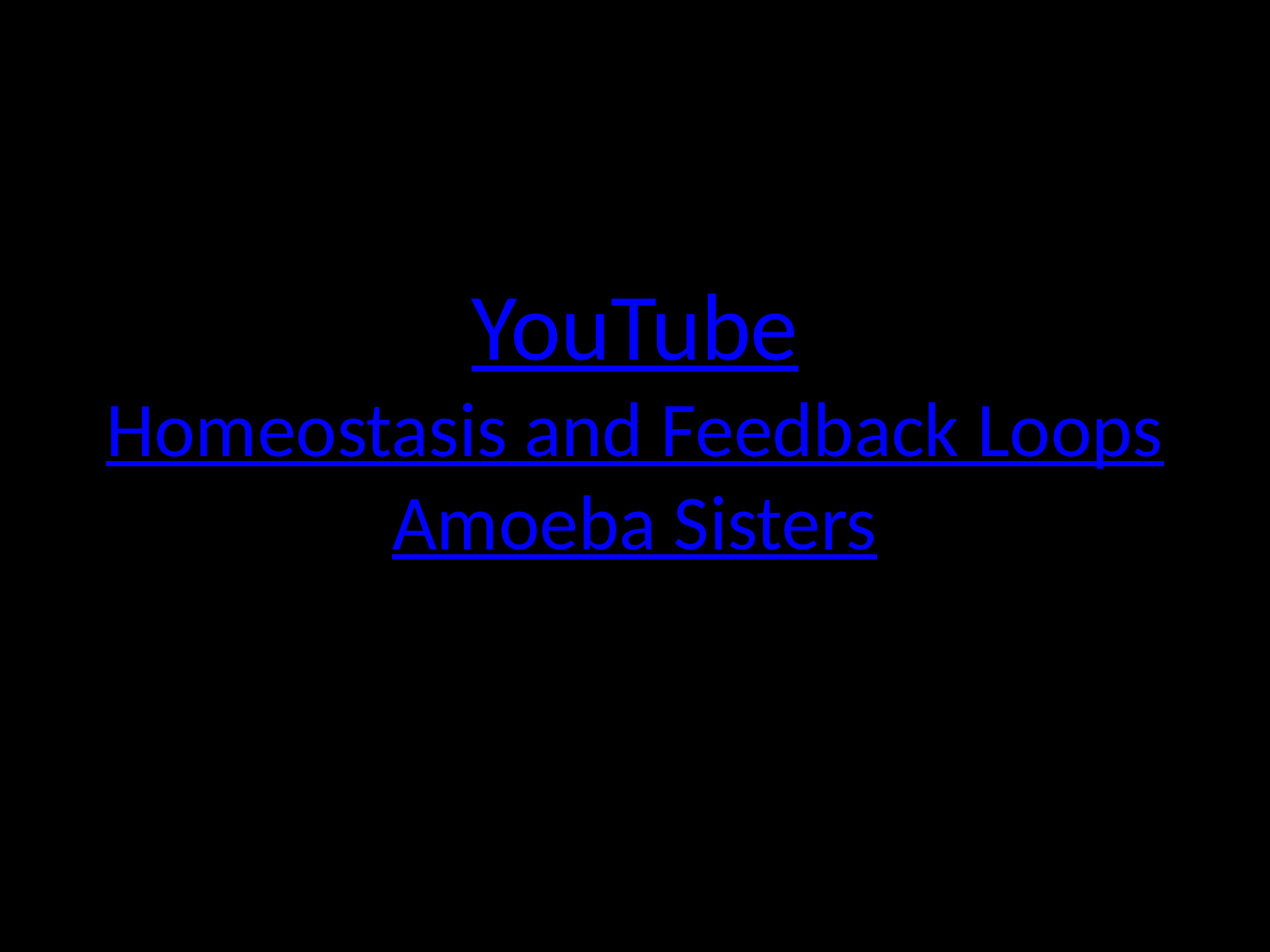

# YouTube Homeostasis and Feedback Loops Amoeba Sisters